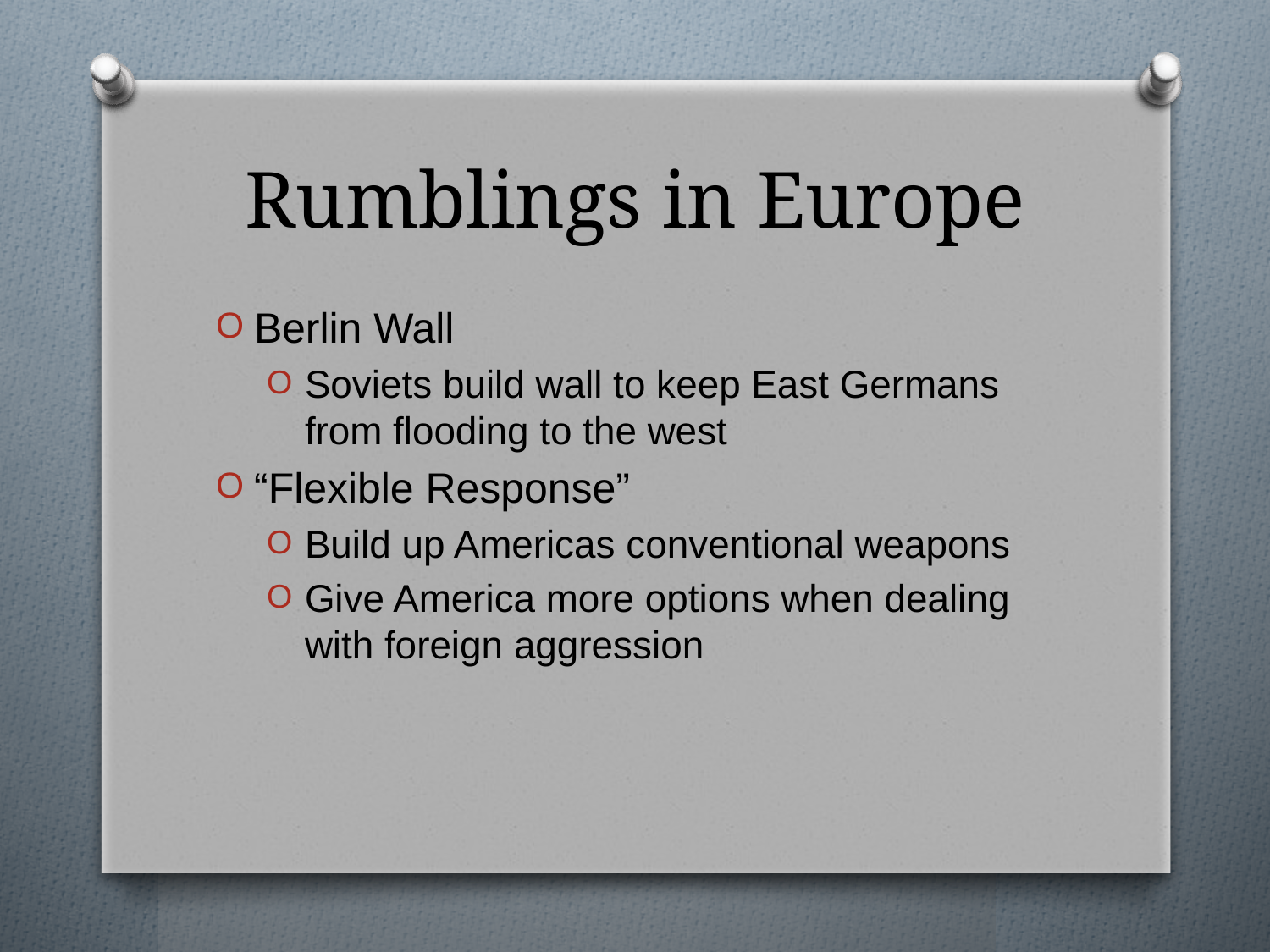

# Rumblings in Europe
Berlin Wall
Soviets build wall to keep East Germans from flooding to the west
“Flexible Response”
Build up Americas conventional weapons
Give America more options when dealing with foreign aggression